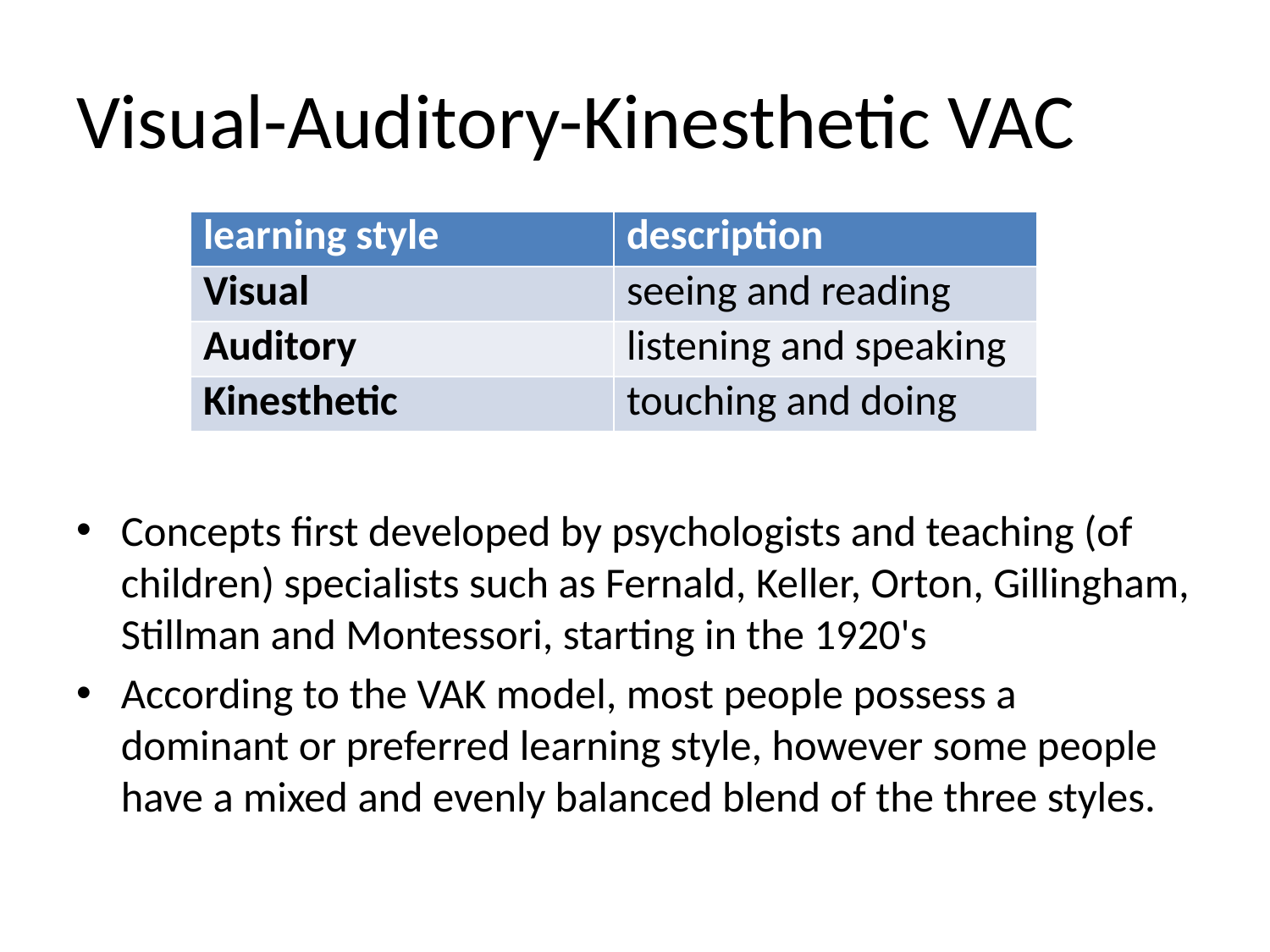

# Visual-Auditory-Kinesthetic VAC
| learning style | description |
| --- | --- |
| Visual | seeing and reading |
| Auditory | listening and speaking |
| Kinesthetic | touching and doing |
Concepts first developed by psychologists and teaching (of children) specialists such as Fernald, Keller, Orton, Gillingham, Stillman and Montessori, starting in the 1920's
According to the VAK model, most people possess a dominant or preferred learning style, however some people have a mixed and evenly balanced blend of the three styles.